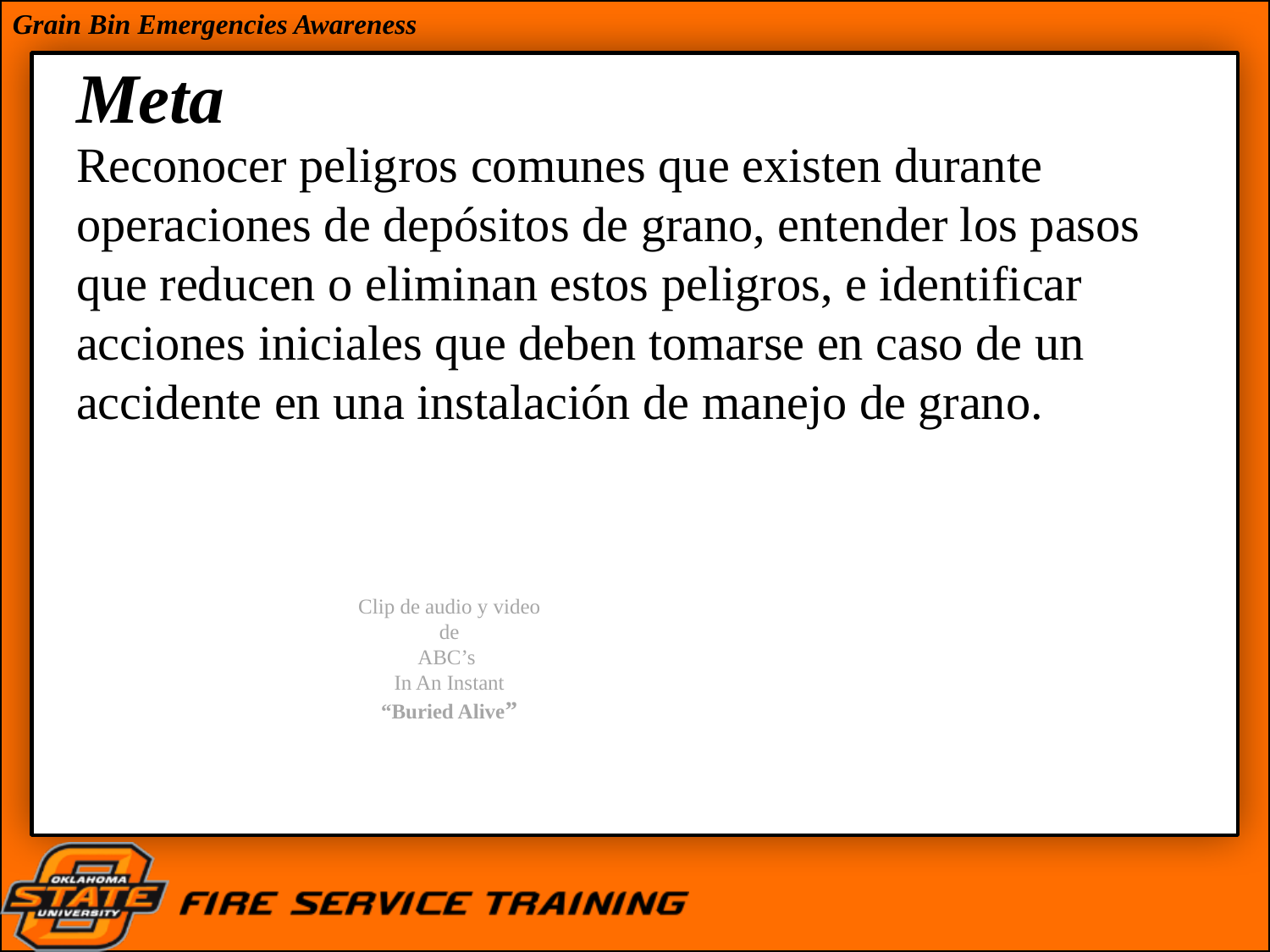

# Meta
Reconocer peligros comunes que existen durante operaciones de depósitos de grano, entender los pasos que reducen o eliminan estos peligros, e identificar acciones iniciales que deben tomarse en caso de un accidente en una instalación de manejo de grano.
Clip de audio y video
de
ABC’s
In An Instant
“Buried Alive”